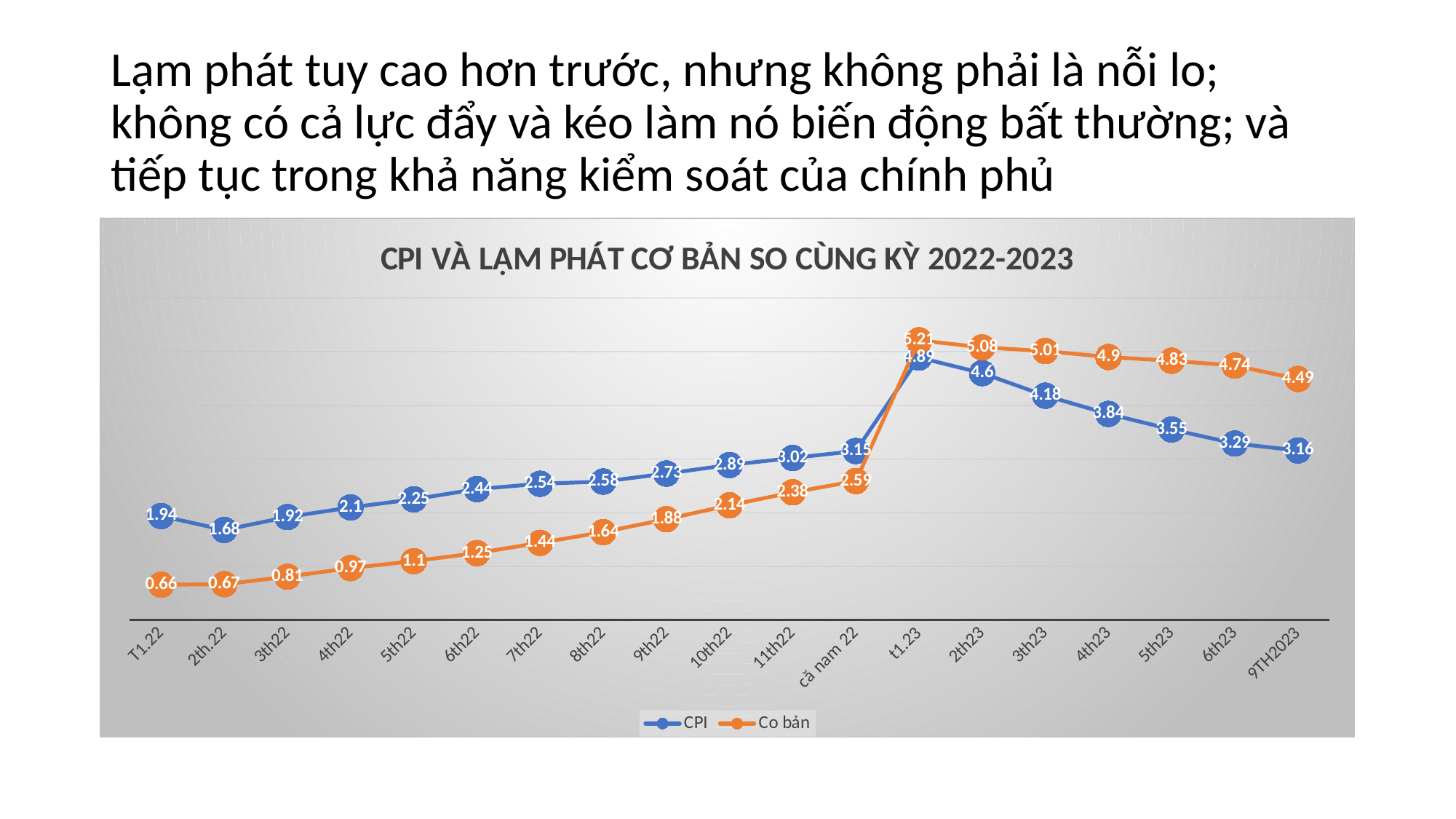

# Lạm phát tuy cao hơn trước, nhưng không phải là nỗi lo; không có cả lực đẩy và kéo làm nó biến động bất thường; và tiếp tục trong khả năng kiểm soát của chính phủ

### Chart: CPI VÀ LẠM PHÁT CƠ BẢN SO CÙNG KỲ 2022-2023

| Category | CPI | Co bản |
|---|---|---|
| T1.22 | 1.94 | 0.66 |
| 2th.22 | 1.68 | 0.67 |
| 3th22 | 1.92 | 0.81 |
| 4th22 | 2.1 | 0.97 |
| 5th22 | 2.25 | 1.1 |
| 6th22 | 2.44 | 1.25 |
| 7th22 | 2.54 | 1.44 |
| 8th22 | 2.58 | 1.64 |
| 9th22 | 2.73 | 1.88 |
| 10th22 | 2.89 | 2.14 |
| 11th22 | 3.02 | 2.38 |
| că nam 22 | 3.15 | 2.59 |
| t1.23 | 4.89 | 5.21 |
| 2th23 | 4.6 | 5.08 |
| 3th23 | 4.18 | 5.01 |
| 4th23 | 3.84 | 4.9 |
| 5th23 | 3.55 | 4.83 |
| 6th23 | 3.29 | 4.74 |
| 9TH2023 | 3.16 | 4.49 |